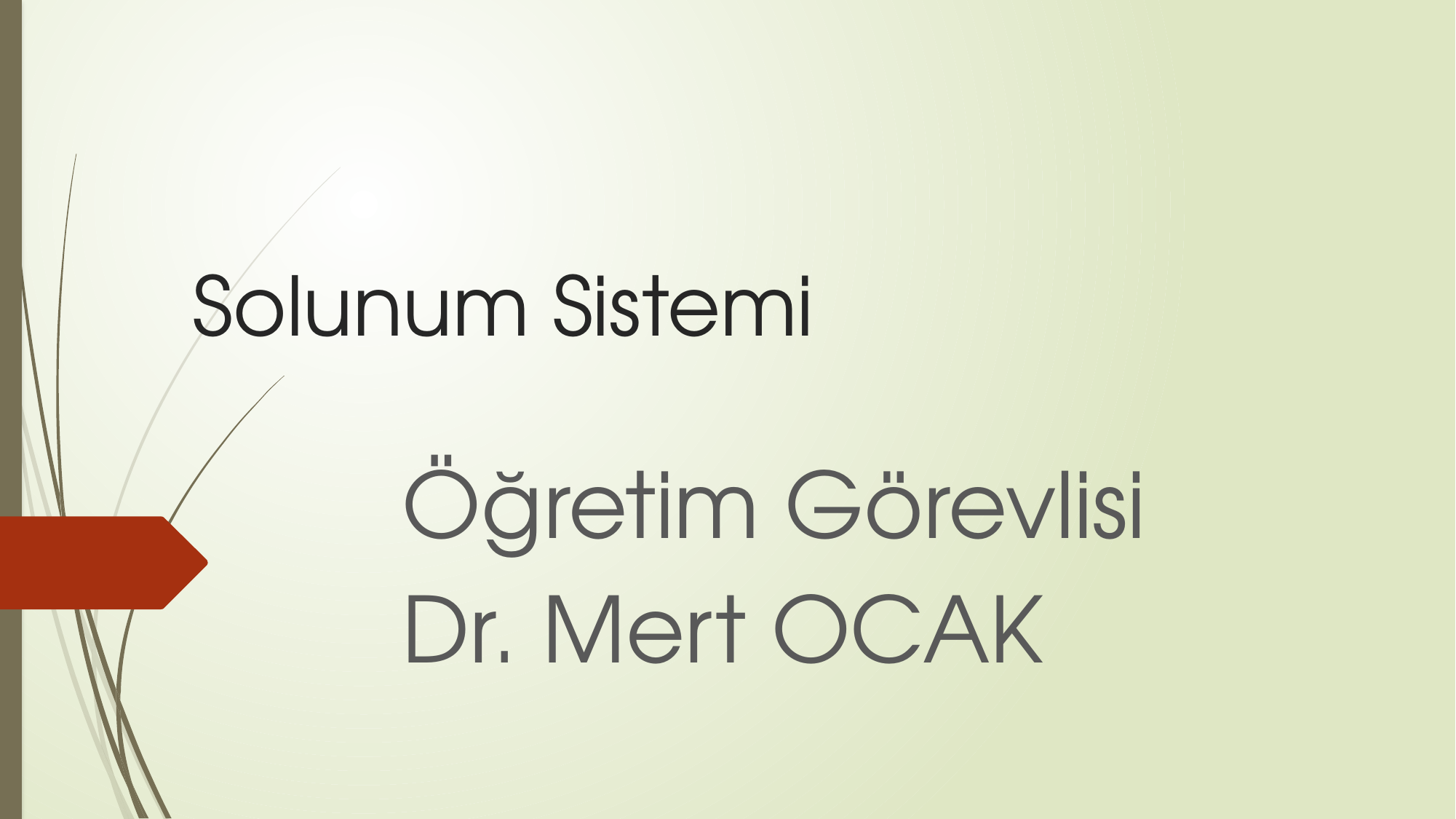

# Solunum Sistemi
Öğretim Görevlisi
Dr. Mert OCAK